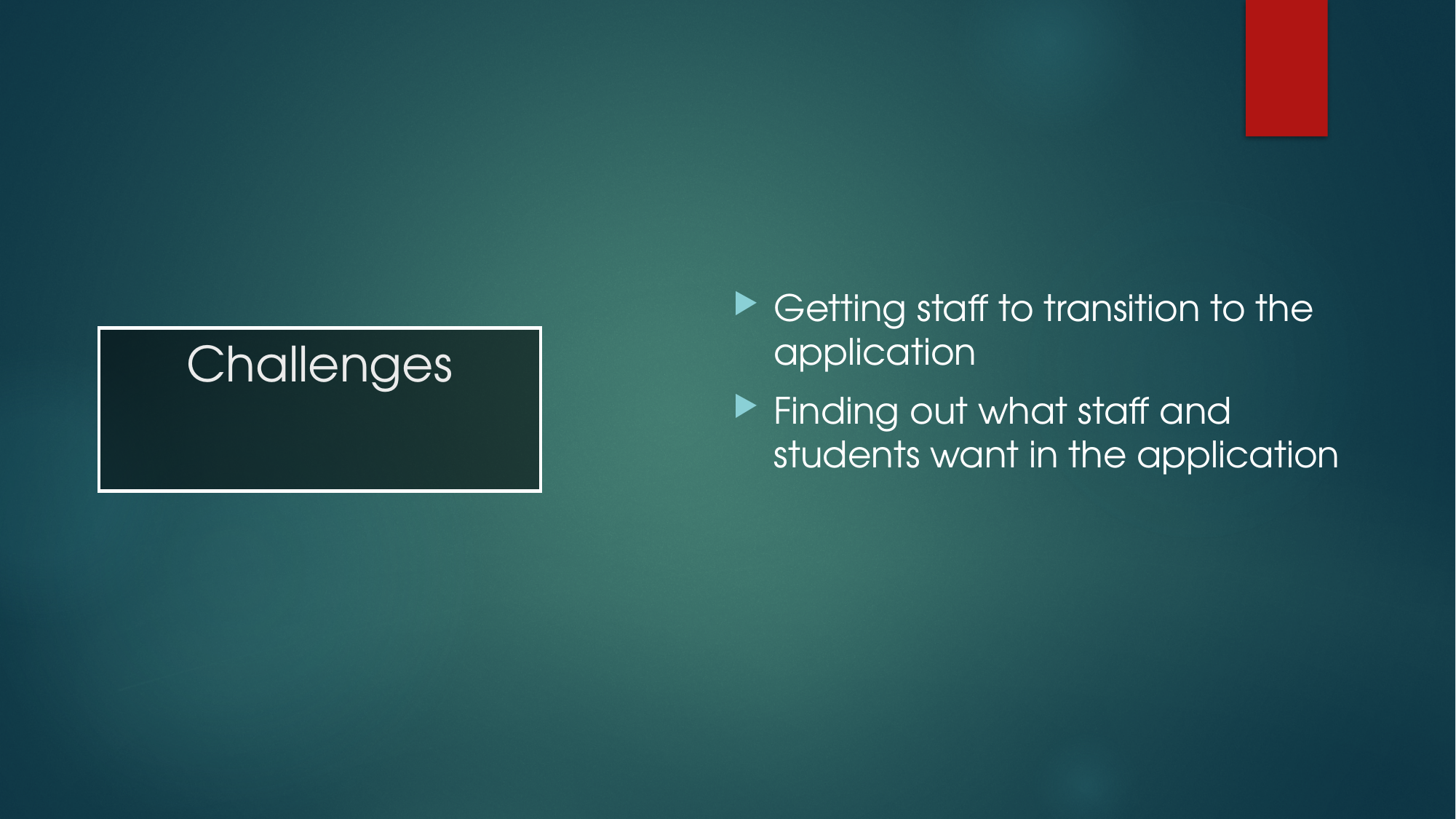

Getting staff to transition to the application
Finding out what staff and students want in the application

# Challenges